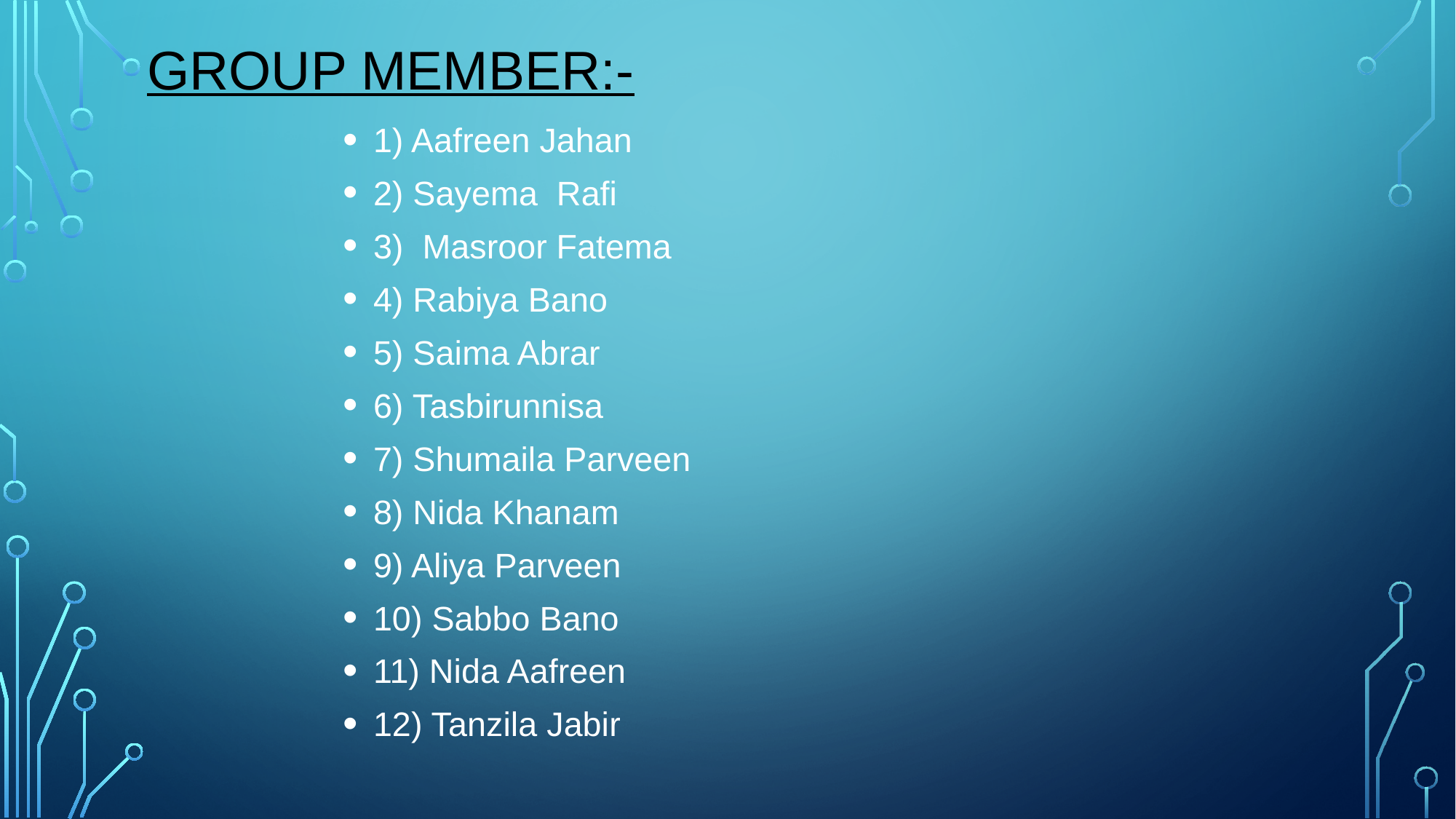

# Group member:-
1) Aafreen Jahan
2) Sayema  Rafi
3)  Masroor Fatema
4) Rabiya Bano
5) Saima Abrar
6) Tasbirunnisa
7) Shumaila Parveen
8) Nida Khanam
9) Aliya Parveen
10) Sabbo Bano
11) Nida Aafreen
12) Tanzila Jabir